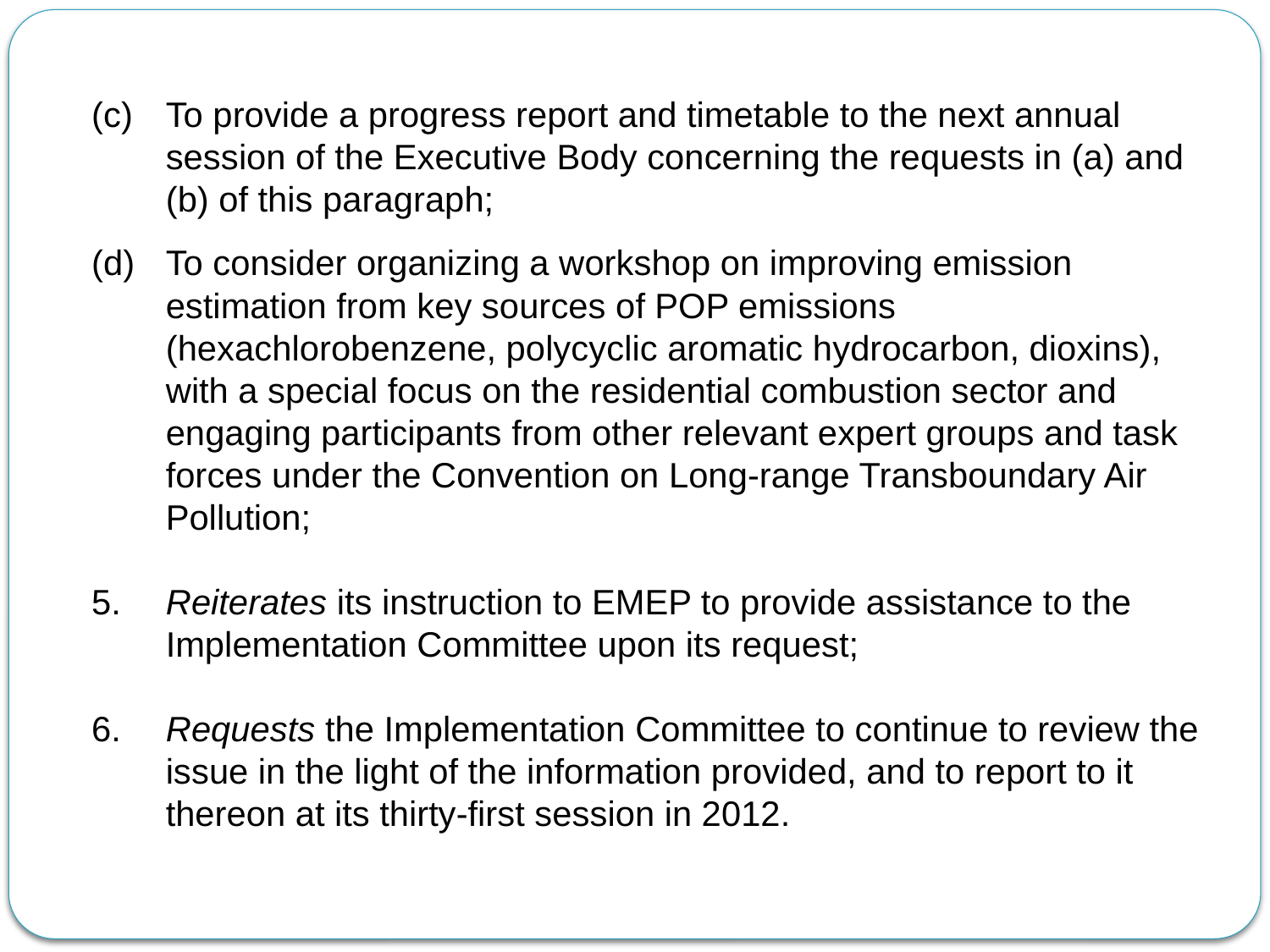

(c) 	To provide a progress report and timetable to the next annual session of the Executive Body concerning the requests in (a) and (b) of this paragraph;
(d) 	To consider organizing a workshop on improving emission estimation from key sources of POP emissions (hexachlorobenzene, polycyclic aromatic hydrocarbon, dioxins), with a special focus on the residential combustion sector and engaging participants from other relevant expert groups and task forces under the Convention on Long-range Transboundary Air Pollution;

5. 	Reiterates its instruction to EMEP to provide assistance to the Implementation Committee upon its request;

6. 	Requests the Implementation Committee to continue to review the issue in the light of the information provided, and to report to it thereon at its thirty-first session in 2012.